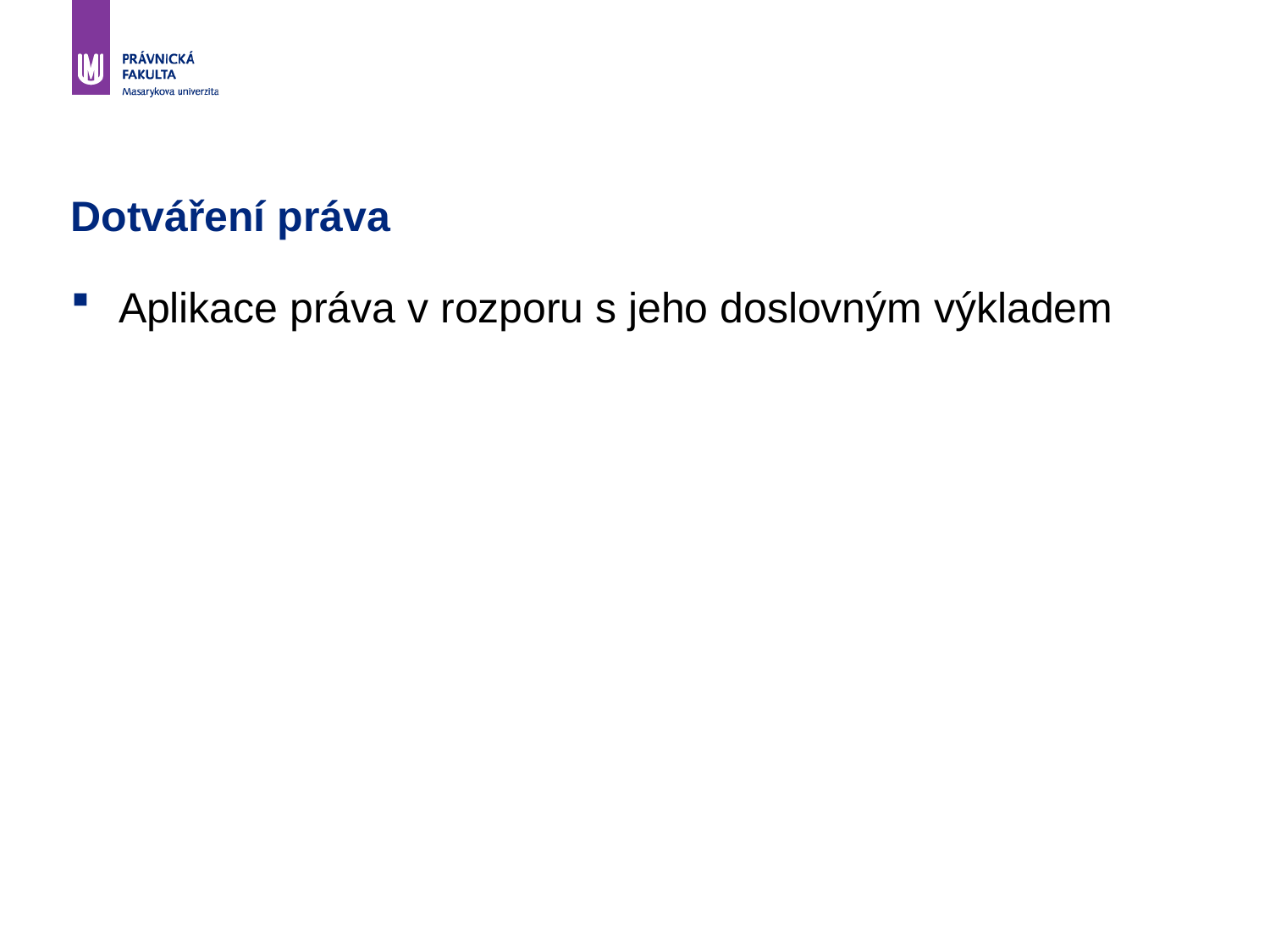

# Dotváření práva
Aplikace práva v rozporu s jeho doslovným výkladem